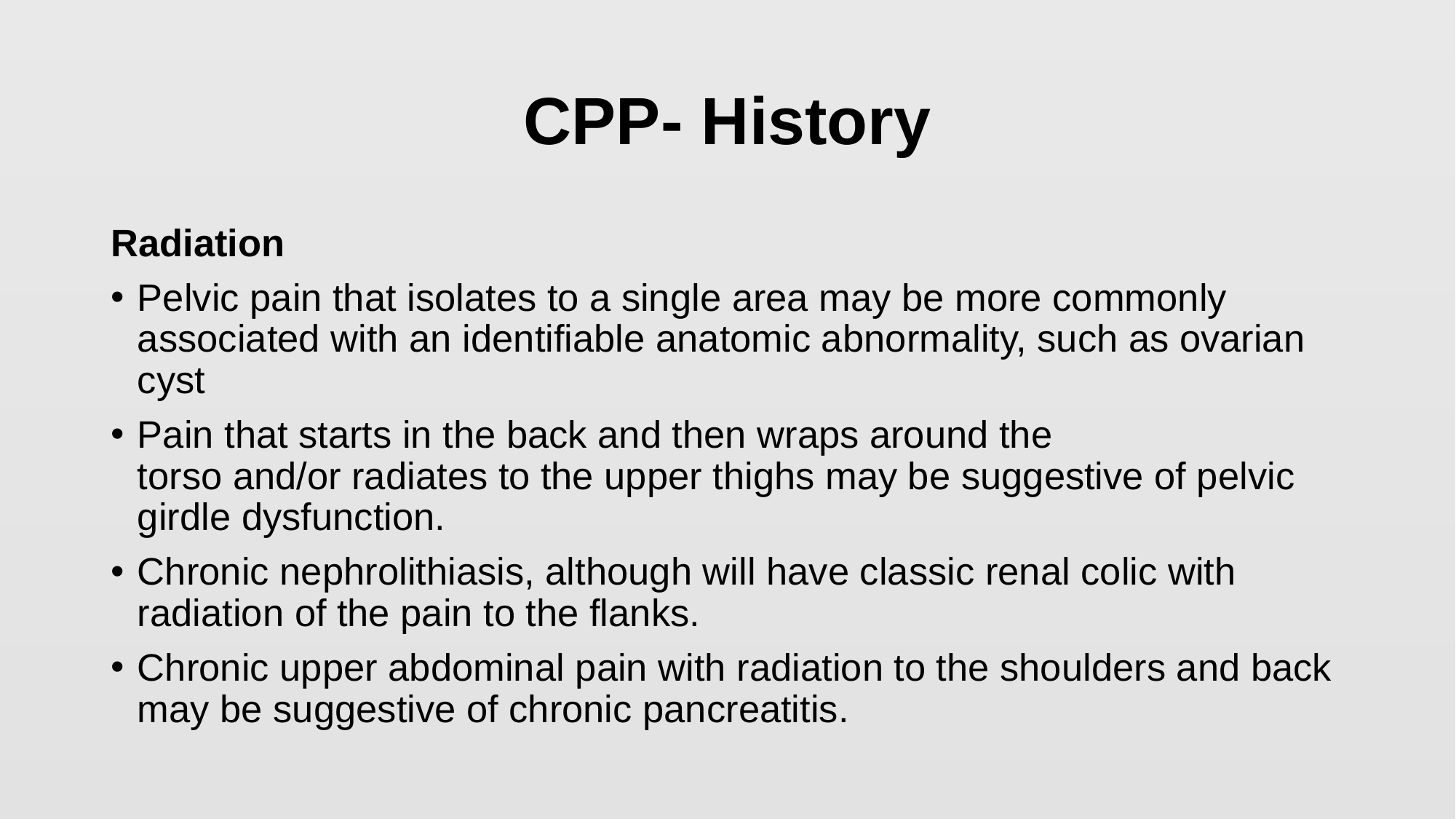

# CPP- History
Radiation
Pelvic pain that isolates to a single area may be more commonly associated with an identifiable anatomic abnormality, such as ovarian cyst
Pain that starts in the back and then wraps around the torso and/or radiates to the upper thighs may be suggestive of pelvic girdle dysfunction.
Chronic nephrolithiasis, although will have classic renal colic with radiation of the pain to the flanks.
Chronic upper abdominal pain with radiation to the shoulders and back may be suggestive of chronic pancreatitis.